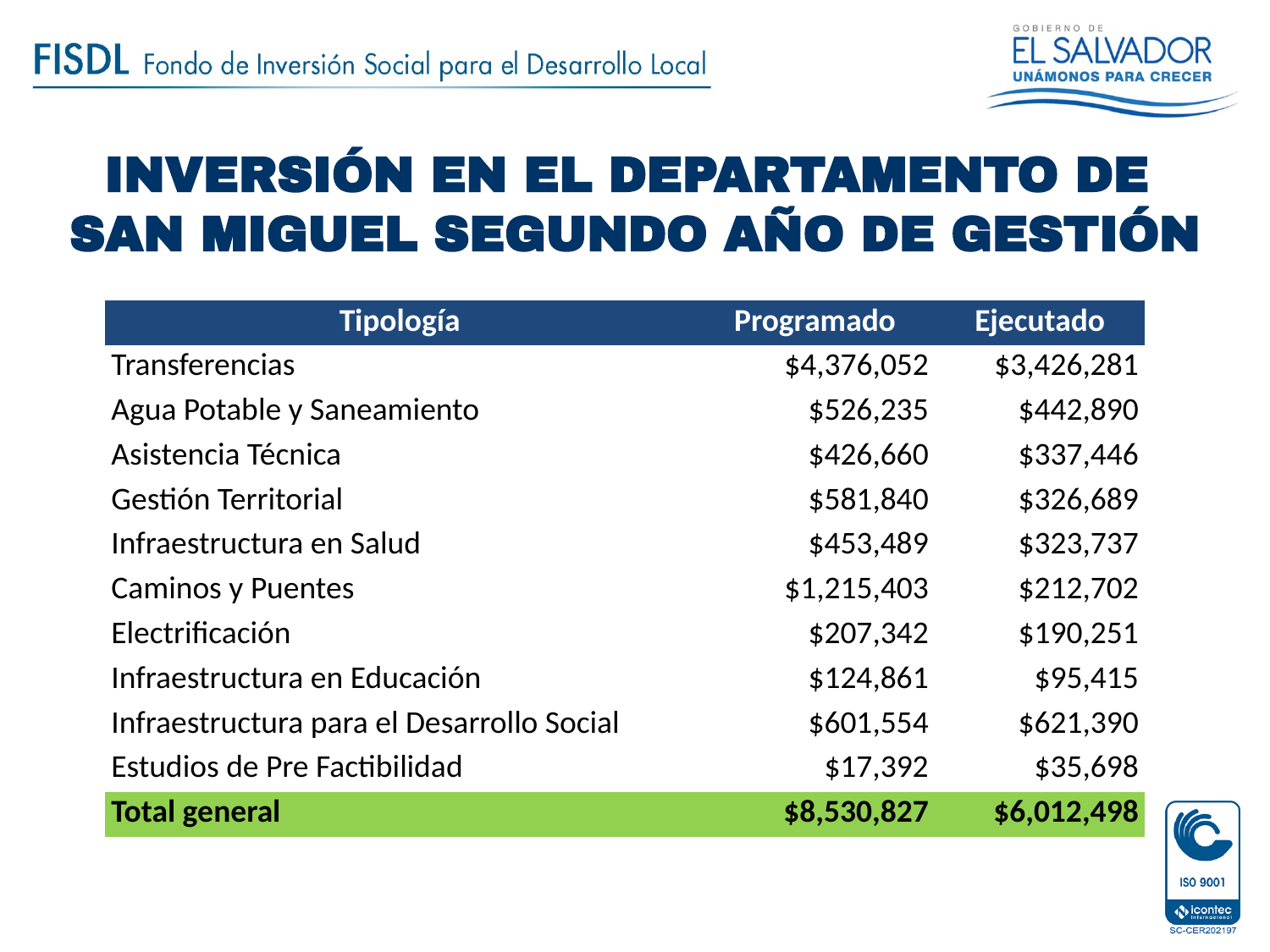

# INVERSIÓN EN EL DEPARTAMENTO DE SAN MIGUEL SEGUNDO AÑO DE GESTIÓN
| Tipología | Programado | Ejecutado |
| --- | --- | --- |
| Transferencias | $4,376,052 | $3,426,281 |
| Agua Potable y Saneamiento | $526,235 | $442,890 |
| Asistencia Técnica | $426,660 | $337,446 |
| Gestión Territorial | $581,840 | $326,689 |
| Infraestructura en Salud | $453,489 | $323,737 |
| Caminos y Puentes | $1,215,403 | $212,702 |
| Electrificación | $207,342 | $190,251 |
| Infraestructura en Educación | $124,861 | $95,415 |
| Infraestructura para el Desarrollo Social | $601,554 | $621,390 |
| Estudios de Pre Factibilidad | $17,392 | $35,698 |
| Total general | $8,530,827 | $6,012,498 |